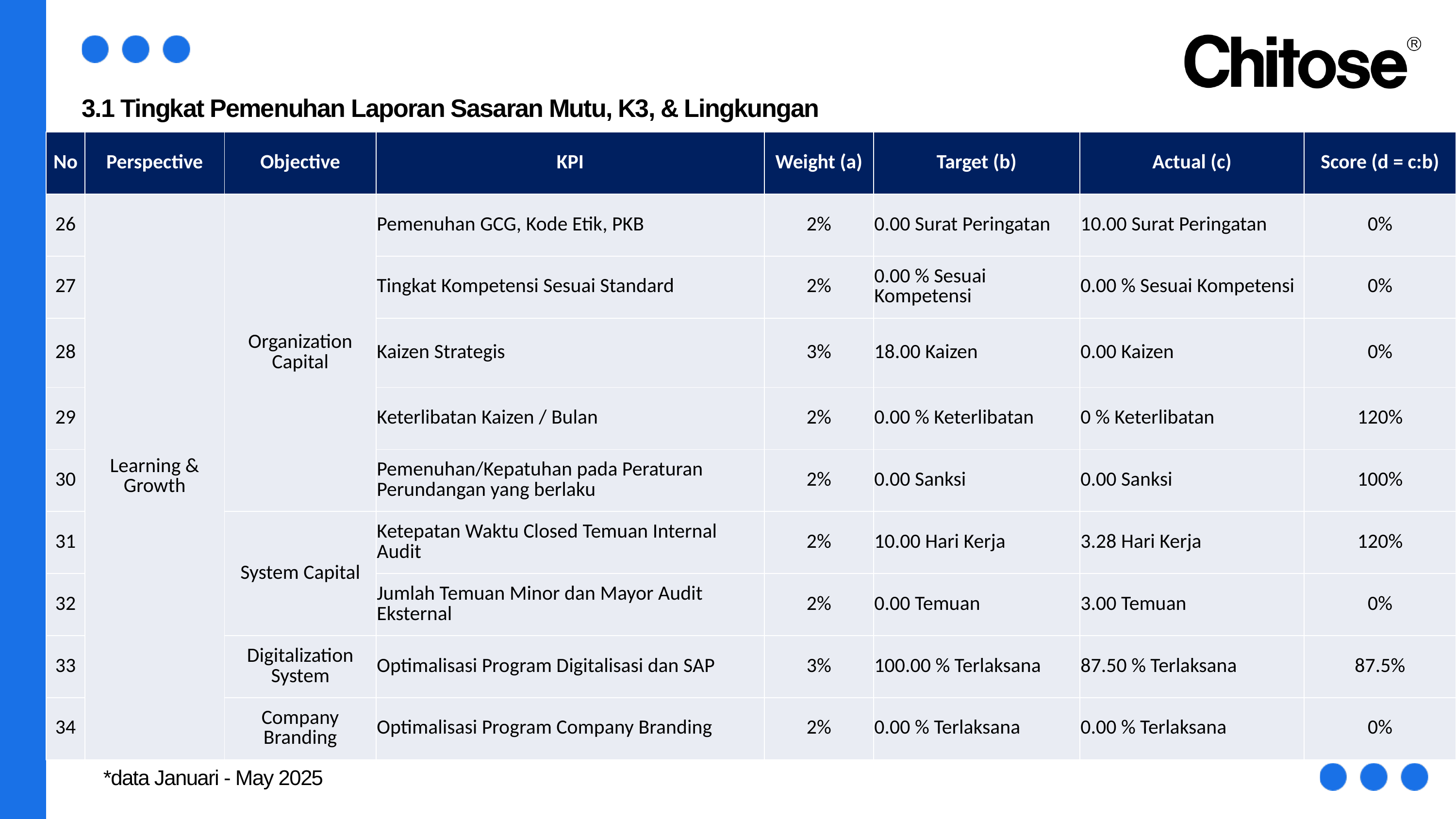

3.1 Tingkat Pemenuhan Laporan Sasaran Mutu, K3, & Lingkungan
| No | Perspective | Objective | KPI | Weight (a) | Target (b) | Actual (c) | Score (d = c:b) |
| --- | --- | --- | --- | --- | --- | --- | --- |
| 26 | Learning & Growth | Organization Capital | Pemenuhan GCG, Kode Etik, PKB | 2% | 0.00 Surat Peringatan | 10.00 Surat Peringatan | 0% |
| 27 |  |  | Tingkat Kompetensi Sesuai Standard | 2% | 0.00 % Sesuai Kompetensi | 0.00 % Sesuai Kompetensi | 0% |
| 28 |  |  | Kaizen Strategis | 3% | 18.00 Kaizen | 0.00 Kaizen | 0% |
| 29 |  |  | Keterlibatan Kaizen / Bulan | 2% | 0.00 % Keterlibatan | 0 % Keterlibatan | 120% |
| 30 |  |  | Pemenuhan/Kepatuhan pada Peraturan Perundangan yang berlaku | 2% | 0.00 Sanksi | 0.00 Sanksi | 100% |
| 31 |  | System Capital | Ketepatan Waktu Closed Temuan Internal Audit | 2% | 10.00 Hari Kerja | 3.28 Hari Kerja | 120% |
| 32 |  |  | Jumlah Temuan Minor dan Mayor Audit Eksternal | 2% | 0.00 Temuan | 3.00 Temuan | 0% |
| 33 |  | Digitalization System | Optimalisasi Program Digitalisasi dan SAP | 3% | 100.00 % Terlaksana | 87.50 % Terlaksana | 87.5% |
| 34 |  | Company Branding | Optimalisasi Program Company Branding | 2% | 0.00 % Terlaksana | 0.00 % Terlaksana | 0% |

*data Januari - May 2025